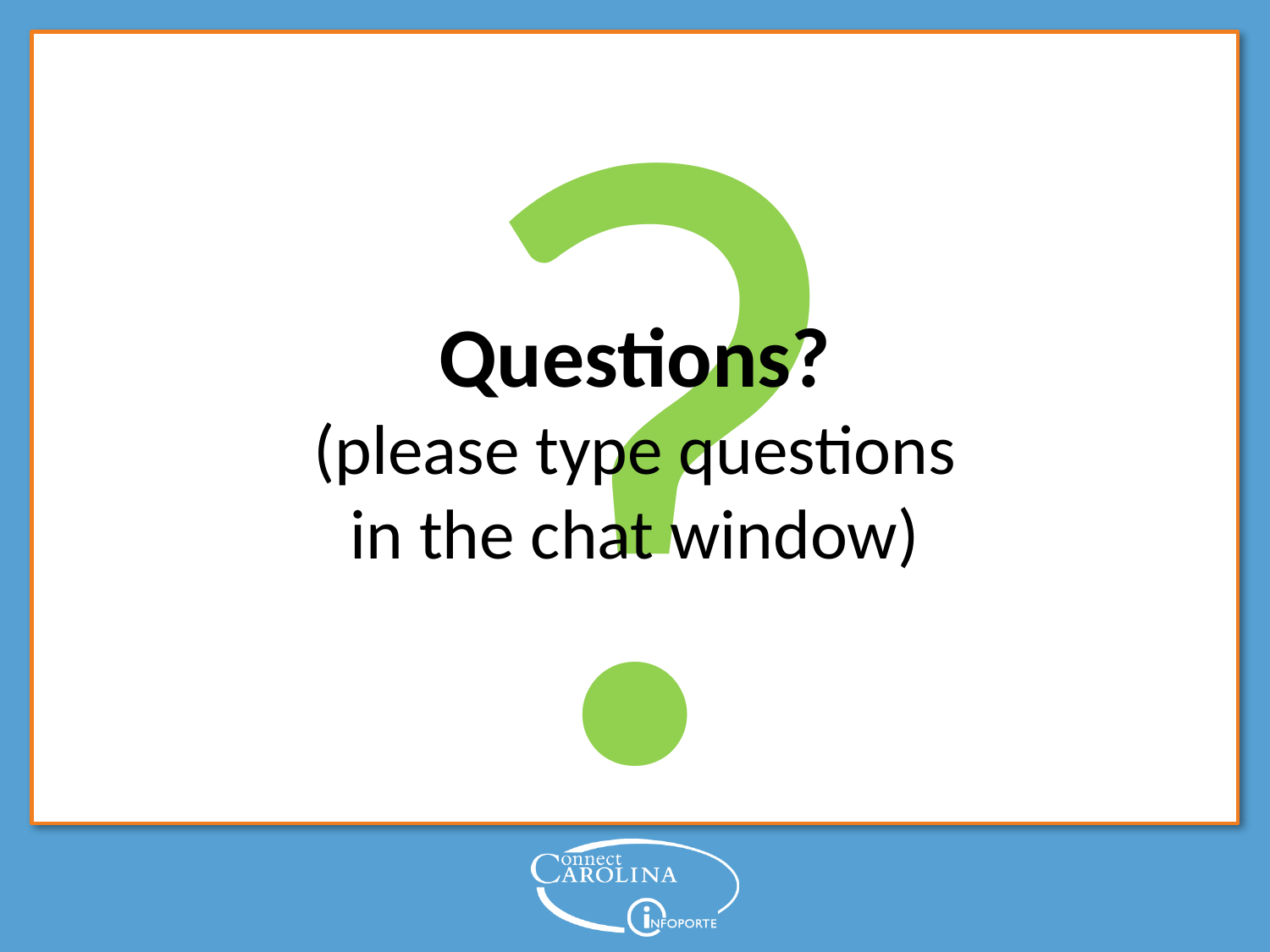

?
Questions?
(please type questions in the chat window)